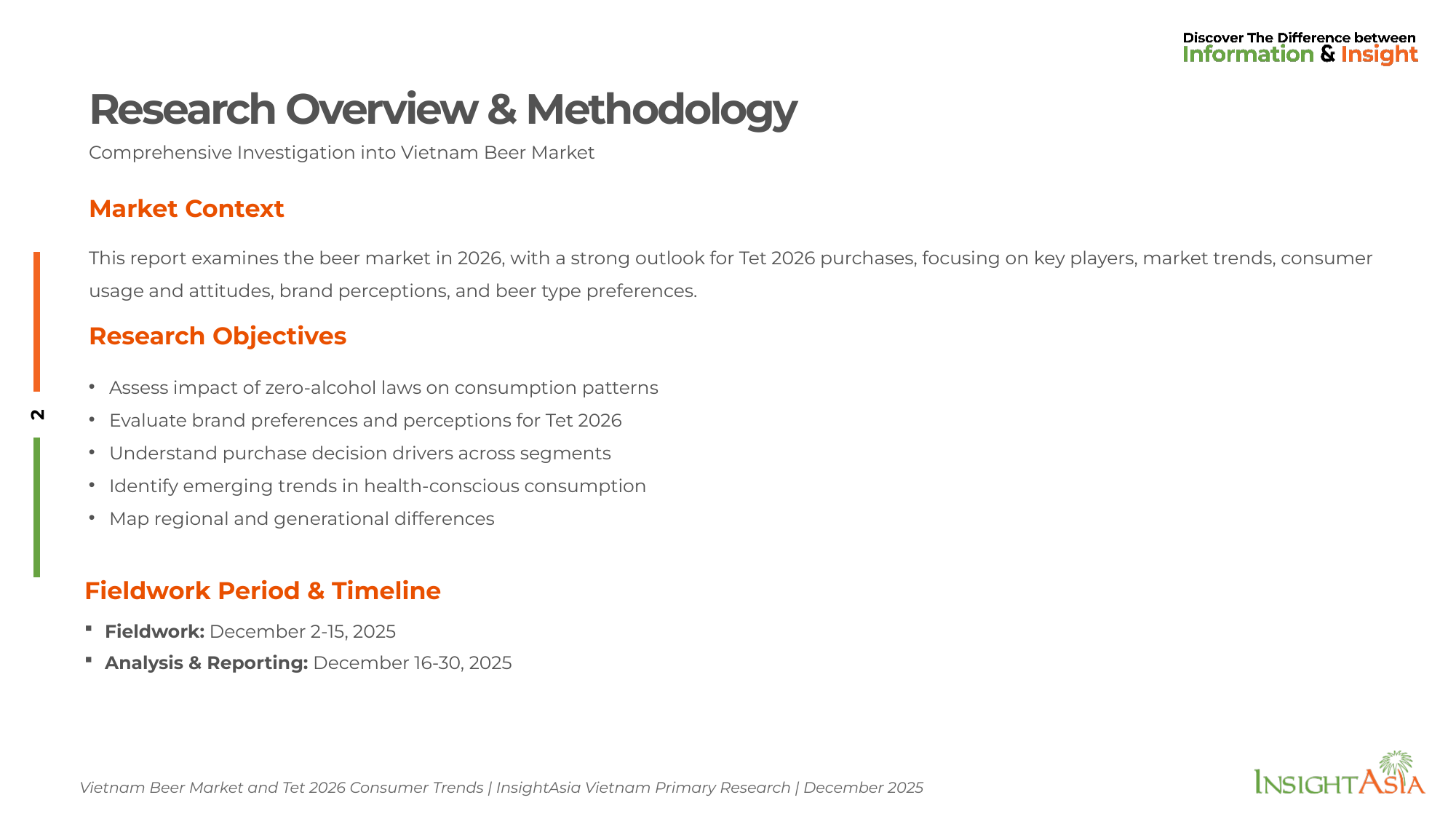

# Research Overview & Methodology
Comprehensive Investigation into Vietnam Beer Market
Market Context
This report examines the beer market in 2026, with a strong outlook for Tet 2026 purchases, focusing on key players, market trends, consumer usage and attitudes, brand perceptions, and beer type preferences.
Research Objectives
Assess impact of zero-alcohol laws on consumption patterns
Evaluate brand preferences and perceptions for Tet 2026
Understand purchase decision drivers across segments
Identify emerging trends in health-conscious consumption
Map regional and generational differences
Fieldwork Period & Timeline
Fieldwork: December 2-15, 2025
Analysis & Reporting: December 16-30, 2025
Vietnam Beer Market and Tet 2026 Consumer Trends | InsightAsia Vietnam Primary Research | December 2025